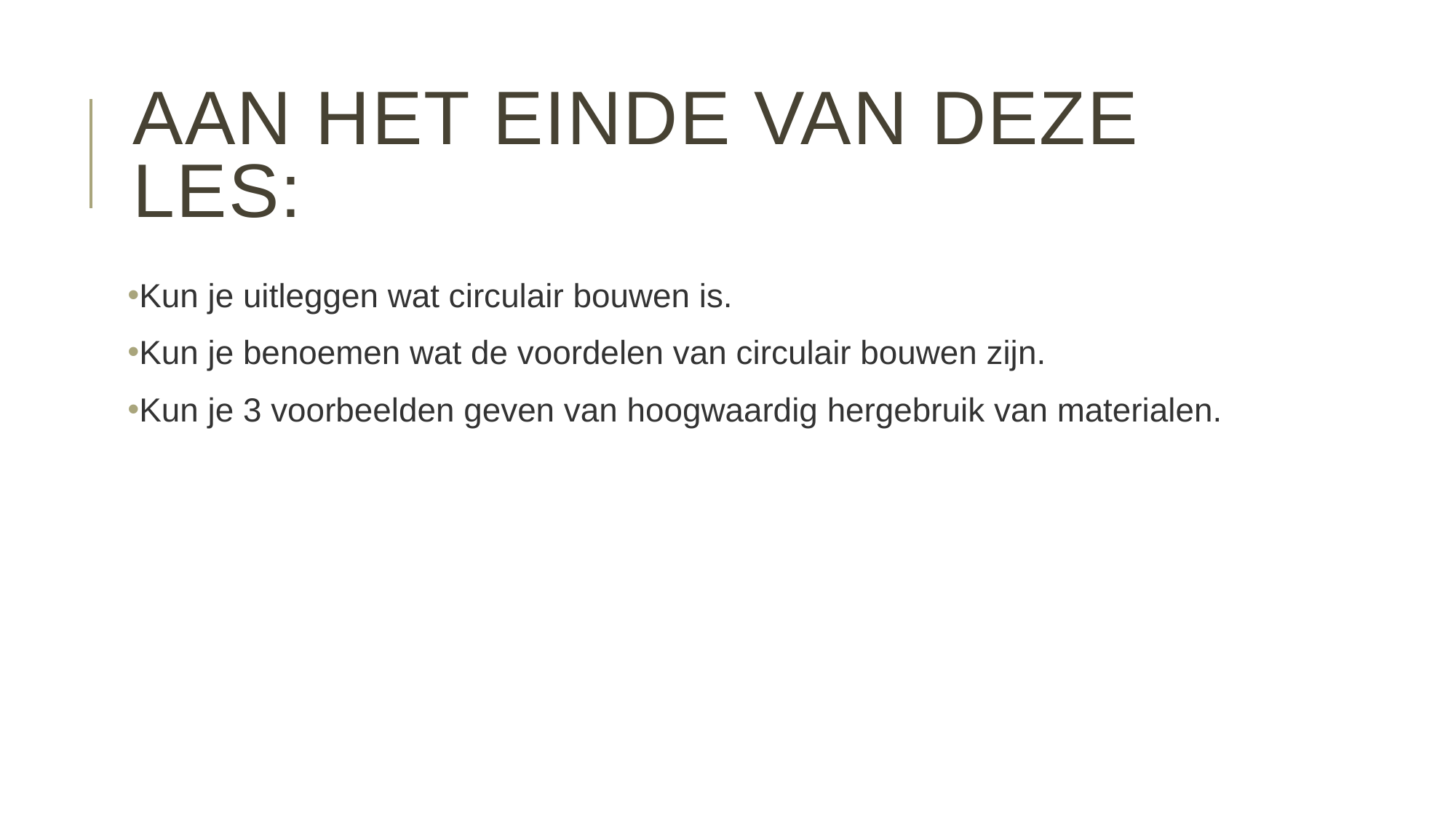

# Aan het einde van deze les:
Kun je uitleggen wat circulair bouwen is.
Kun je benoemen wat de voordelen van circulair bouwen zijn.
Kun je 3 voorbeelden geven van hoogwaardig hergebruik van materialen.